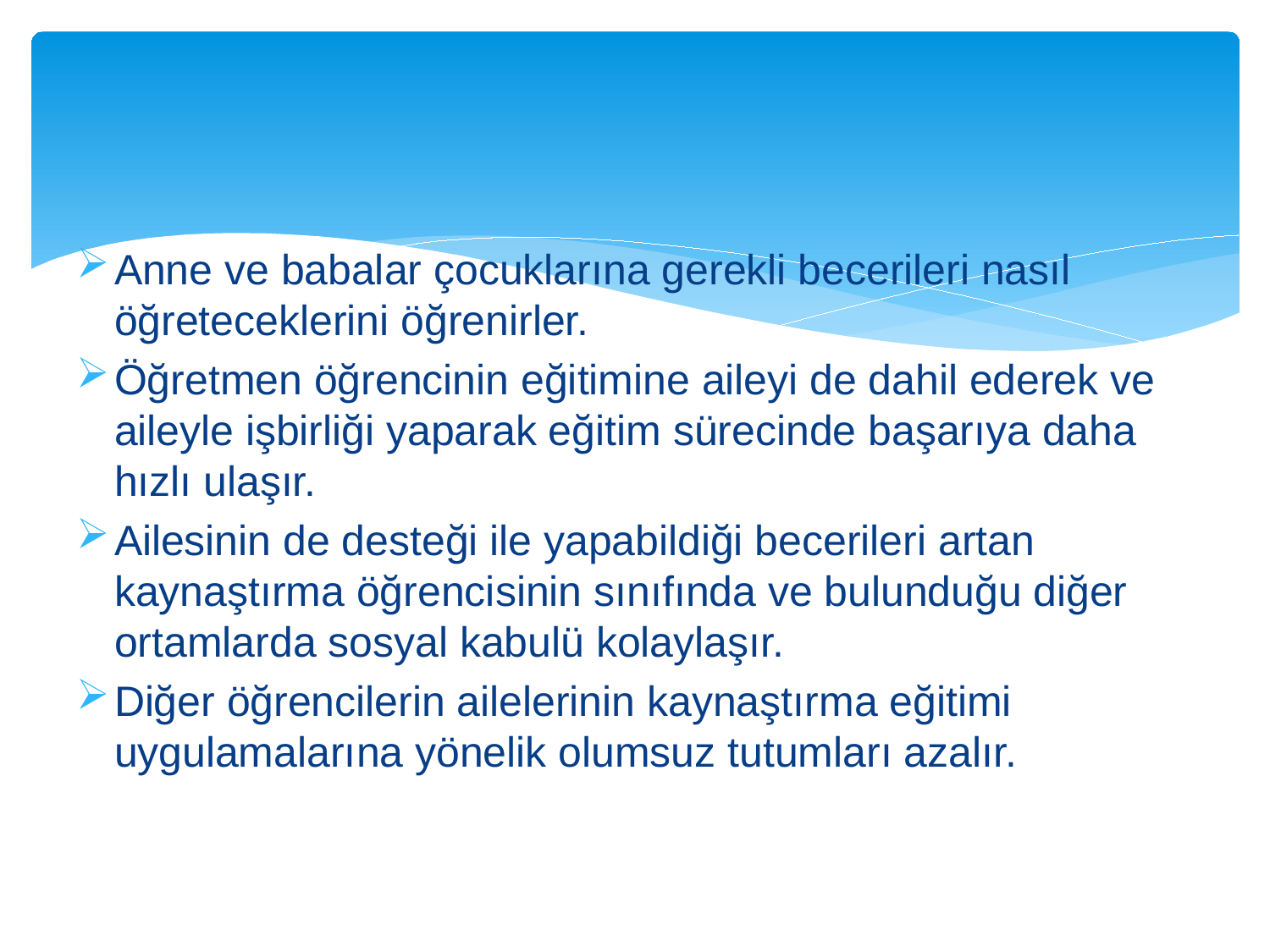

Anne ve babalar çocuklarına gerekli becerileri nasıl öğreteceklerini öğrenirler.
Öğretmen öğrencinin eğitimine aileyi de dahil ederek ve aileyle işbirliği yaparak eğitim sürecinde başarıya daha hızlı ulaşır.
Ailesinin de desteği ile yapabildiği becerileri artan kaynaştırma öğrencisinin sınıfında ve bulunduğu diğer ortamlarda sosyal kabulü kolaylaşır.
Diğer öğrencilerin ailelerinin kaynaştırma eğitimi uygulamalarına yönelik olumsuz tutumları azalır.